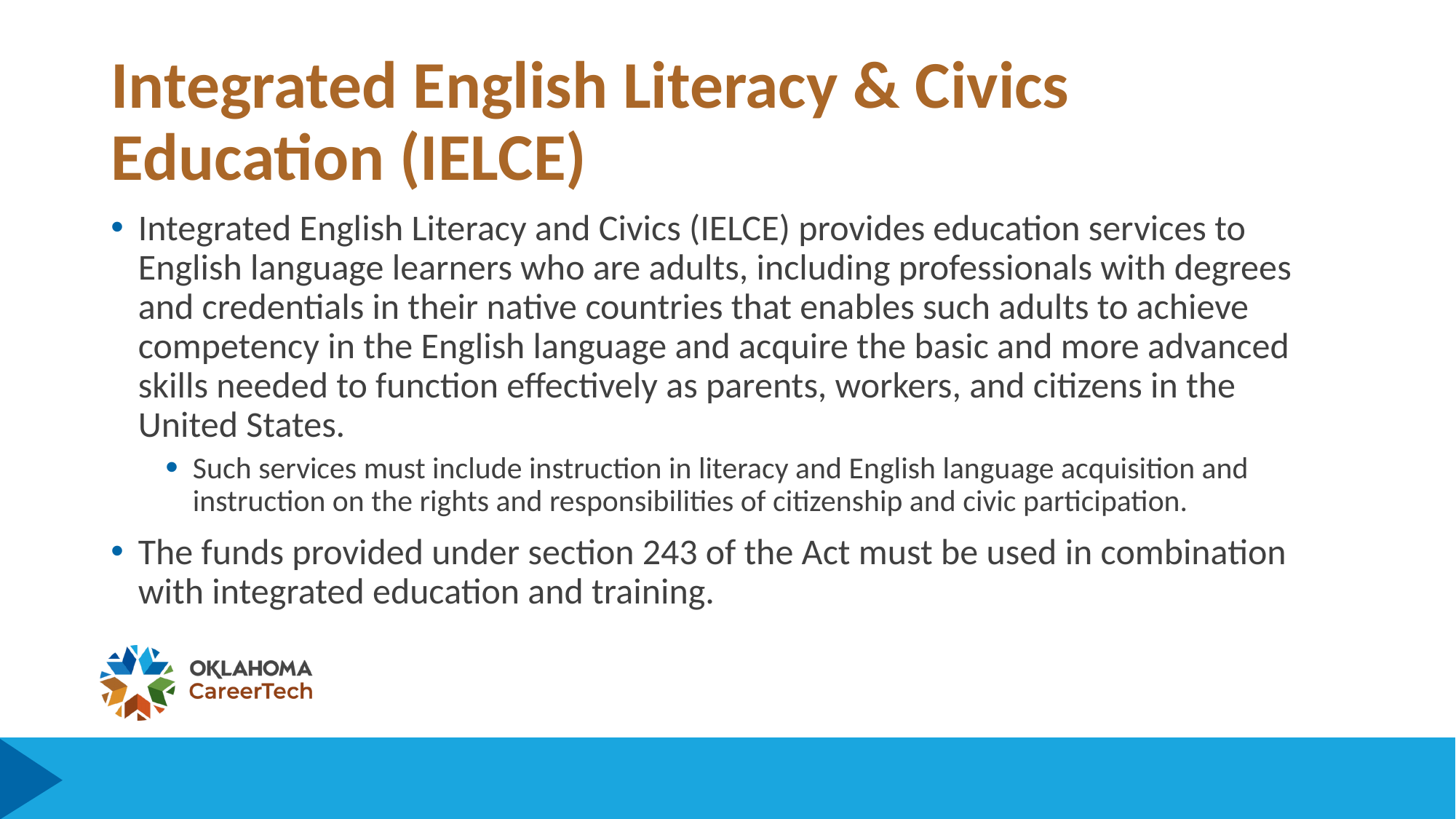

# Integrated English Literacy & Civics Education (IELCE)
Integrated English Literacy and Civics (IELCE) provides education services to English language learners who are adults, including professionals with degrees and credentials in their native countries that enables such adults to achieve competency in the English language and acquire the basic and more advanced skills needed to function effectively as parents, workers, and citizens in the United States.
Such services must include instruction in literacy and English language acquisition and instruction on the rights and responsibilities of citizenship and civic participation.
The funds provided under section 243 of the Act must be used in combination with integrated education and training.